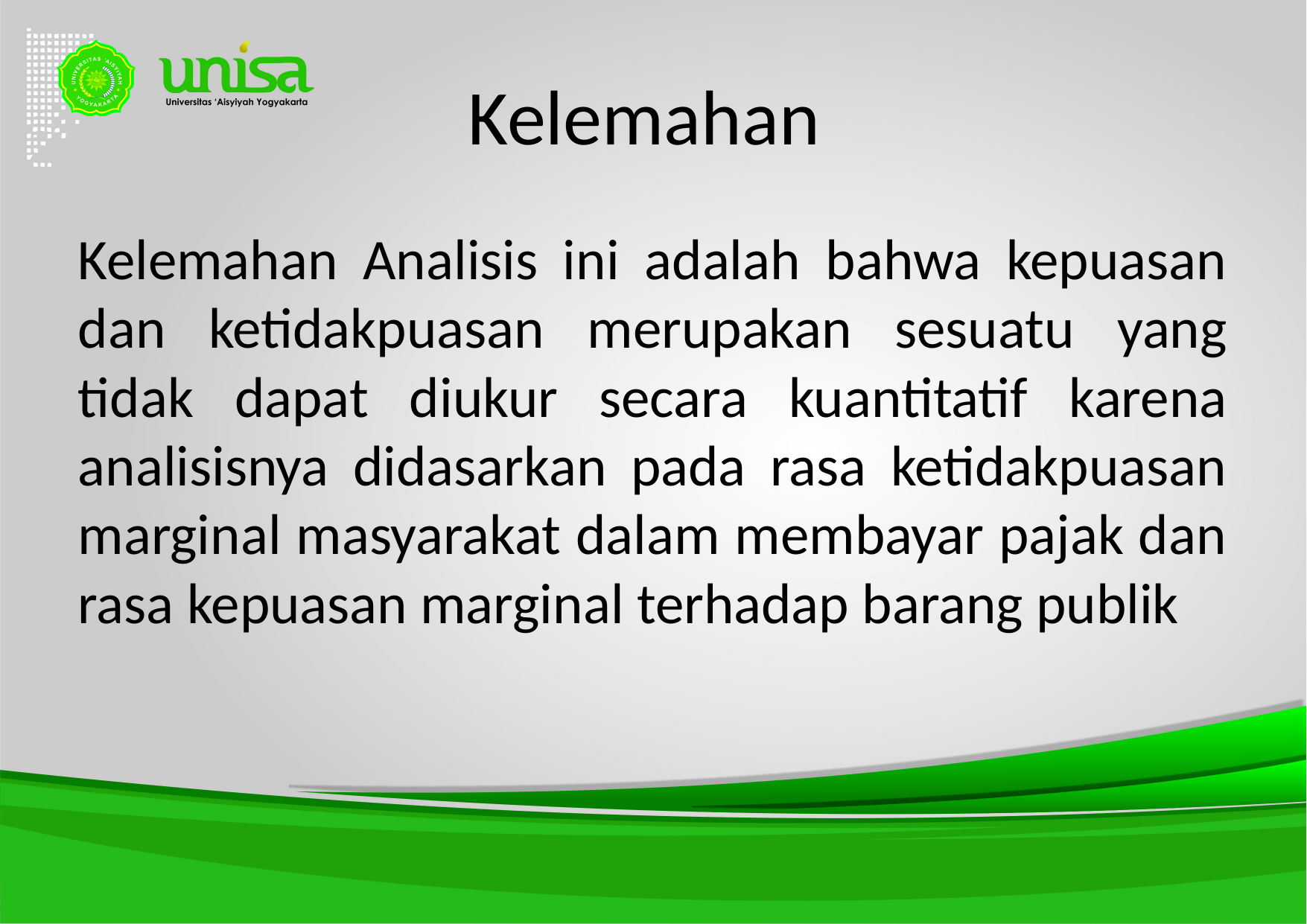

# Kelemahan
Kelemahan Analisis ini adalah bahwa kepuasan dan ketidakpuasan merupakan sesuatu yang tidak dapat diukur secara kuantitatif karena analisisnya didasarkan pada rasa ketidakpuasan marginal masyarakat dalam membayar pajak dan rasa kepuasan marginal terhadap barang publik